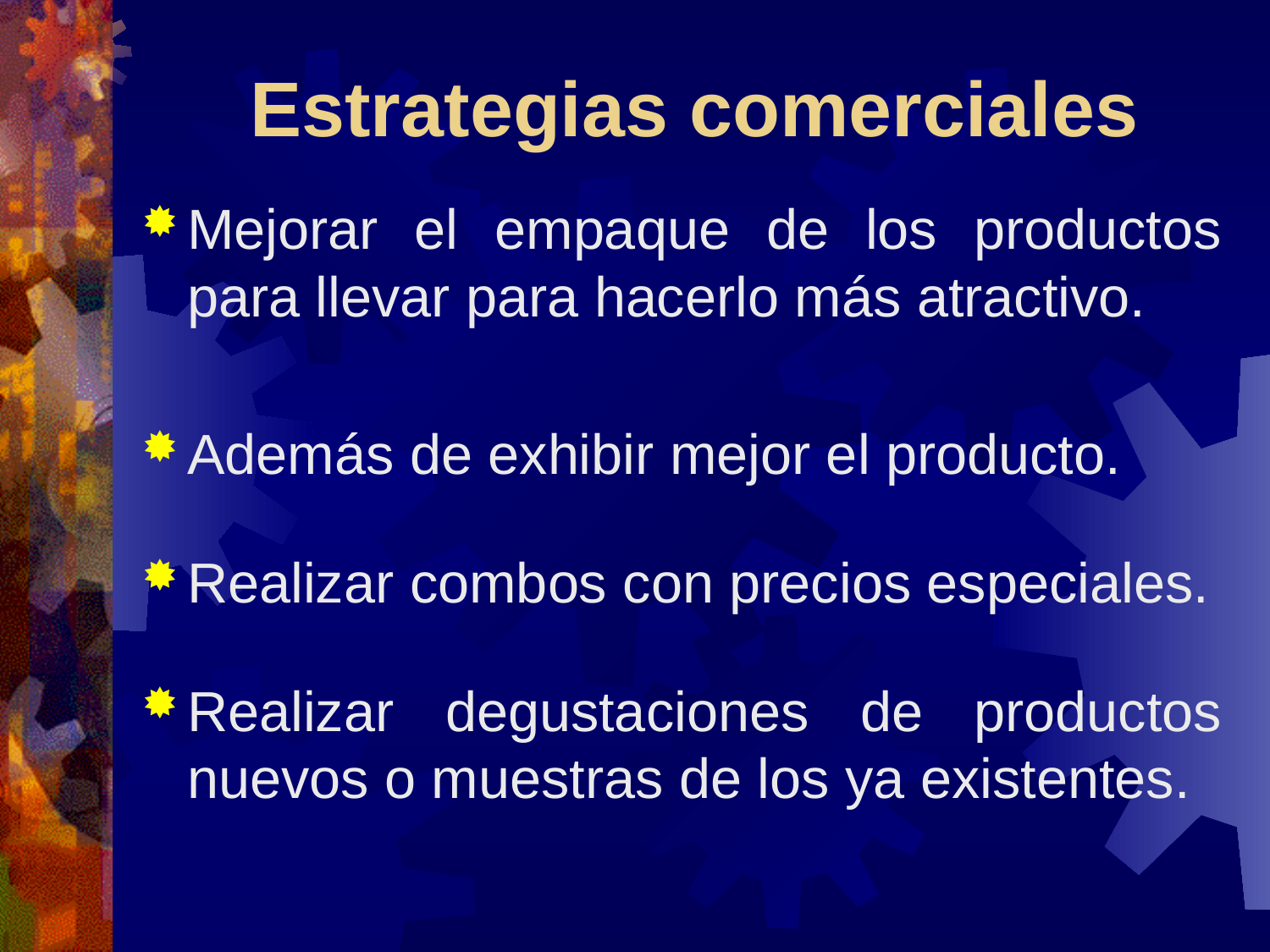

# Estrategias comerciales
Mejorar el empaque de los productos para llevar para hacerlo más atractivo.

Además de exhibir mejor el producto.

Realizar combos con precios especiales.

Realizar degustaciones de productos nuevos o muestras de los ya existentes.